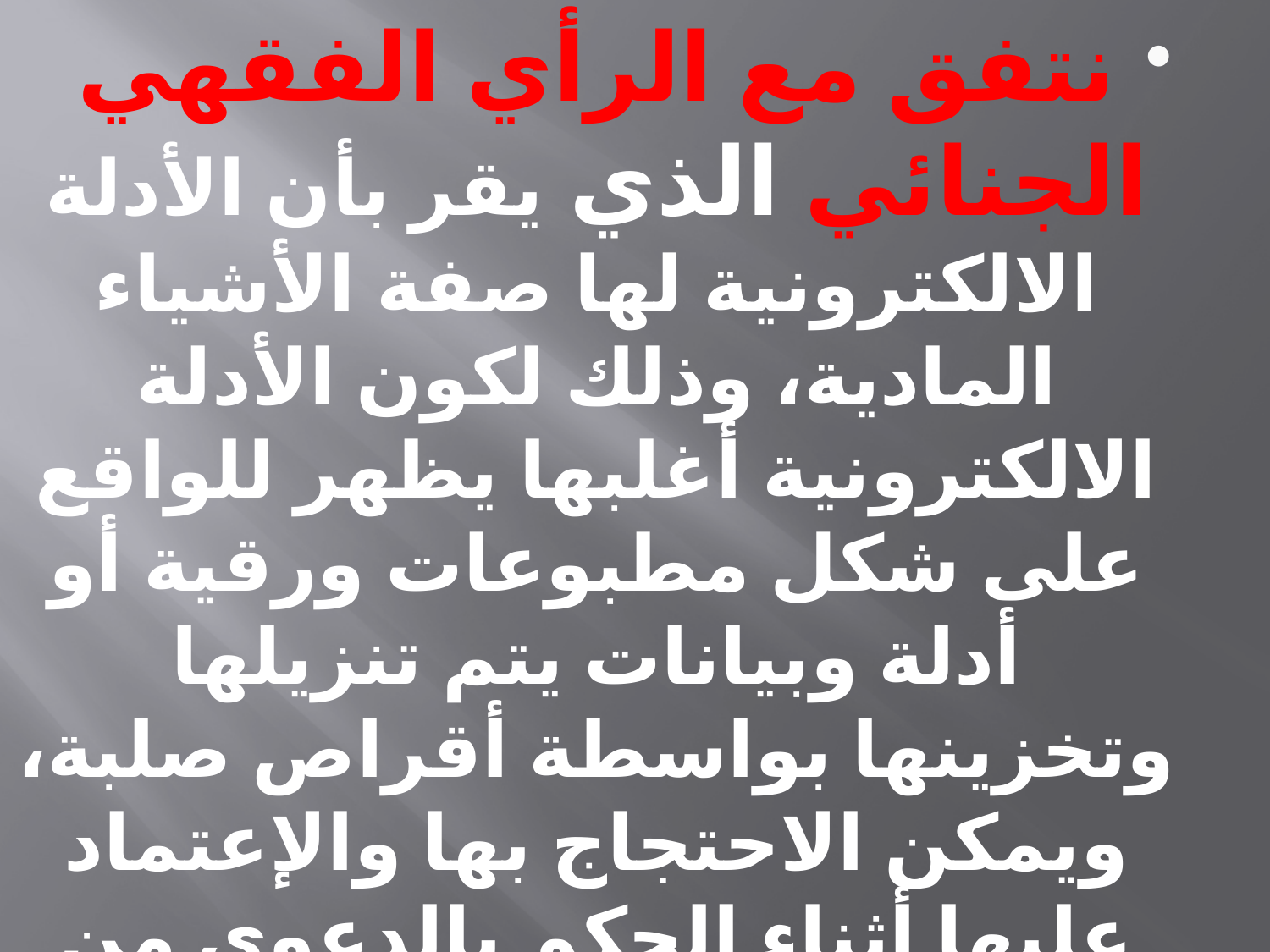

نتفق مع الرأي الفقهي الجنائي الذي يقر بأن الأدلة الالكترونية لها صفة الأشياء المادية، وذلك لكون الأدلة الالكترونية أغلبها يظهر للواقع على شكل مطبوعات ورقية أو أدلة وبيانات يتم تنزيلها وتخزينها بواسطة أقراص صلبة، ويمكن الاحتجاج بها والإعتماد عليها أثناء الحكم بالدعوى من قبل المحكمة المختصة، وهذا الأمر لابد منه في ظل سرعة التطور التكنولوجي وعدم إمكانية إعتماد الأدلة التقليدية